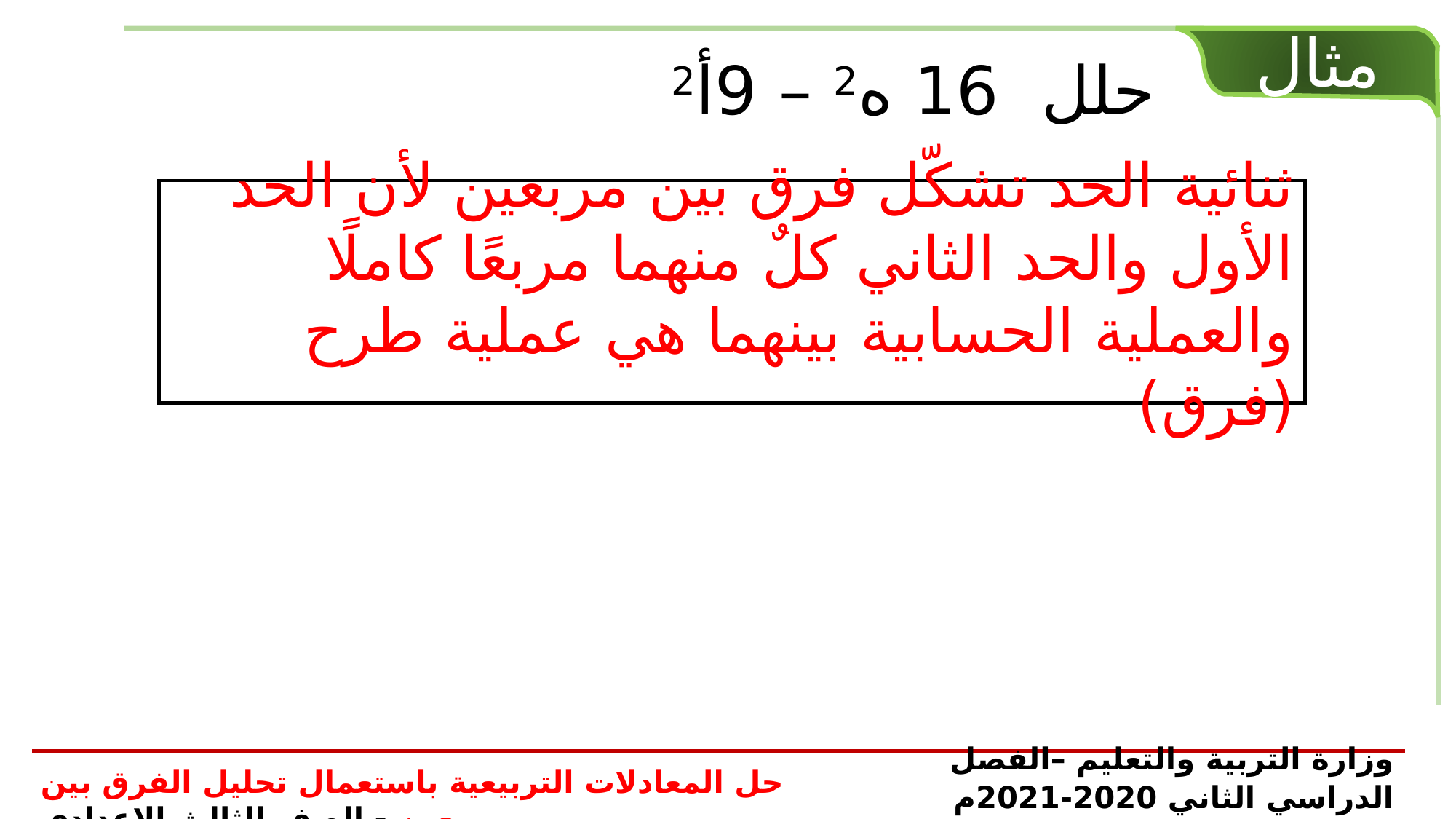

حلل  16 ه2 – 9أ2
ثنائية الحد تشكّل فرق بين مربعين لأن الحد الأول والحد الثاني كلٌ منهما مربعًا كاملًا والعملية الحسابية بينهما هي عملية طرح (فرق)